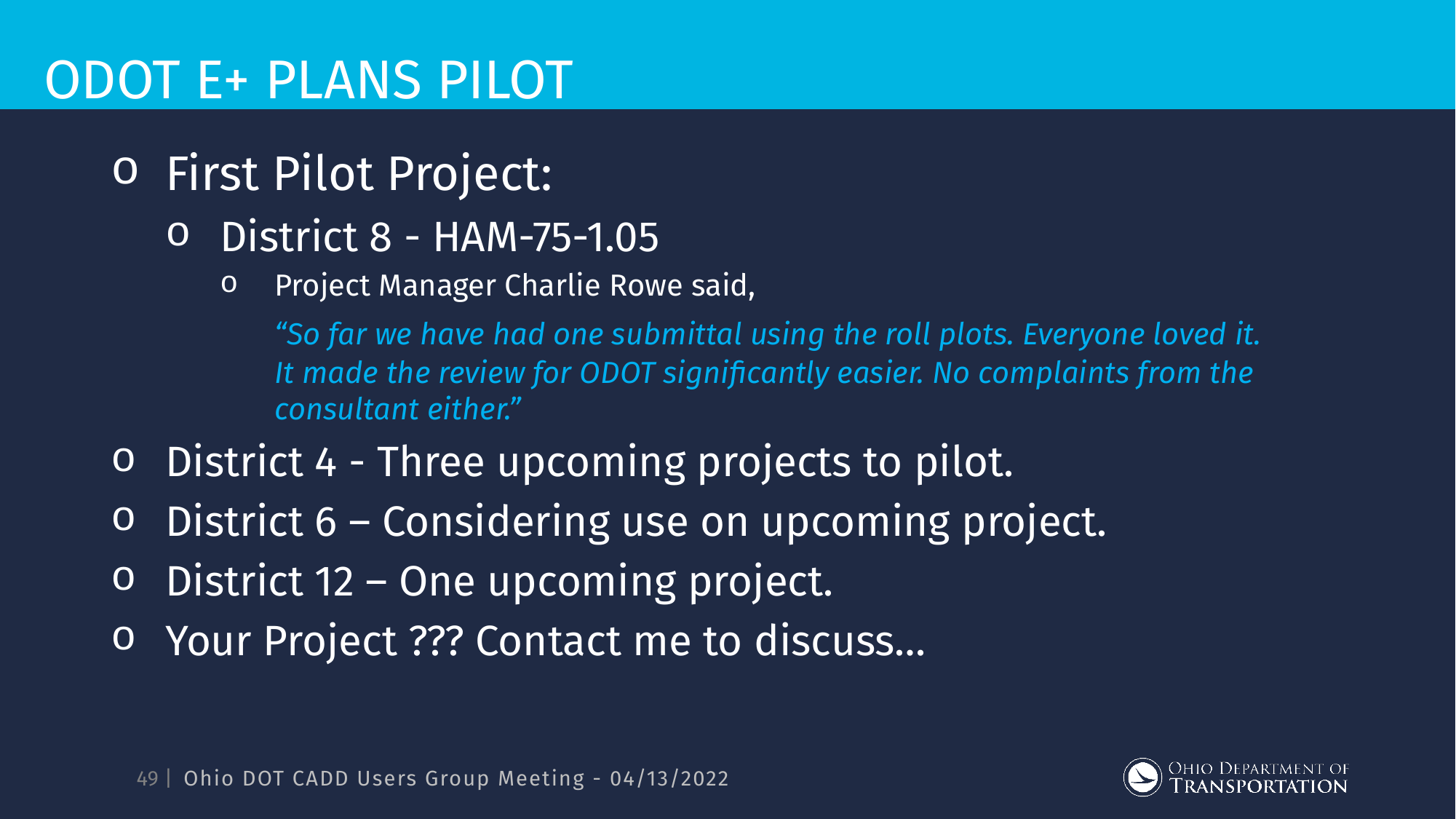

# ODOT e+ Plans pilot
First Pilot Project:
District 8 - HAM-75-1.05
Project Manager Charlie Rowe said,
	“So far we have had one submittal using the roll plots. Everyone loved it.
	It made the review for ODOT significantly easier. No complaints from the 	consultant either.”
District 4 - Three upcoming projects to pilot.
District 6 – Considering use on upcoming project.
District 12 – One upcoming project.
Your Project ??? Contact me to discuss…

Ohio DOT CADD Users Group Meeting - 04/13/2022